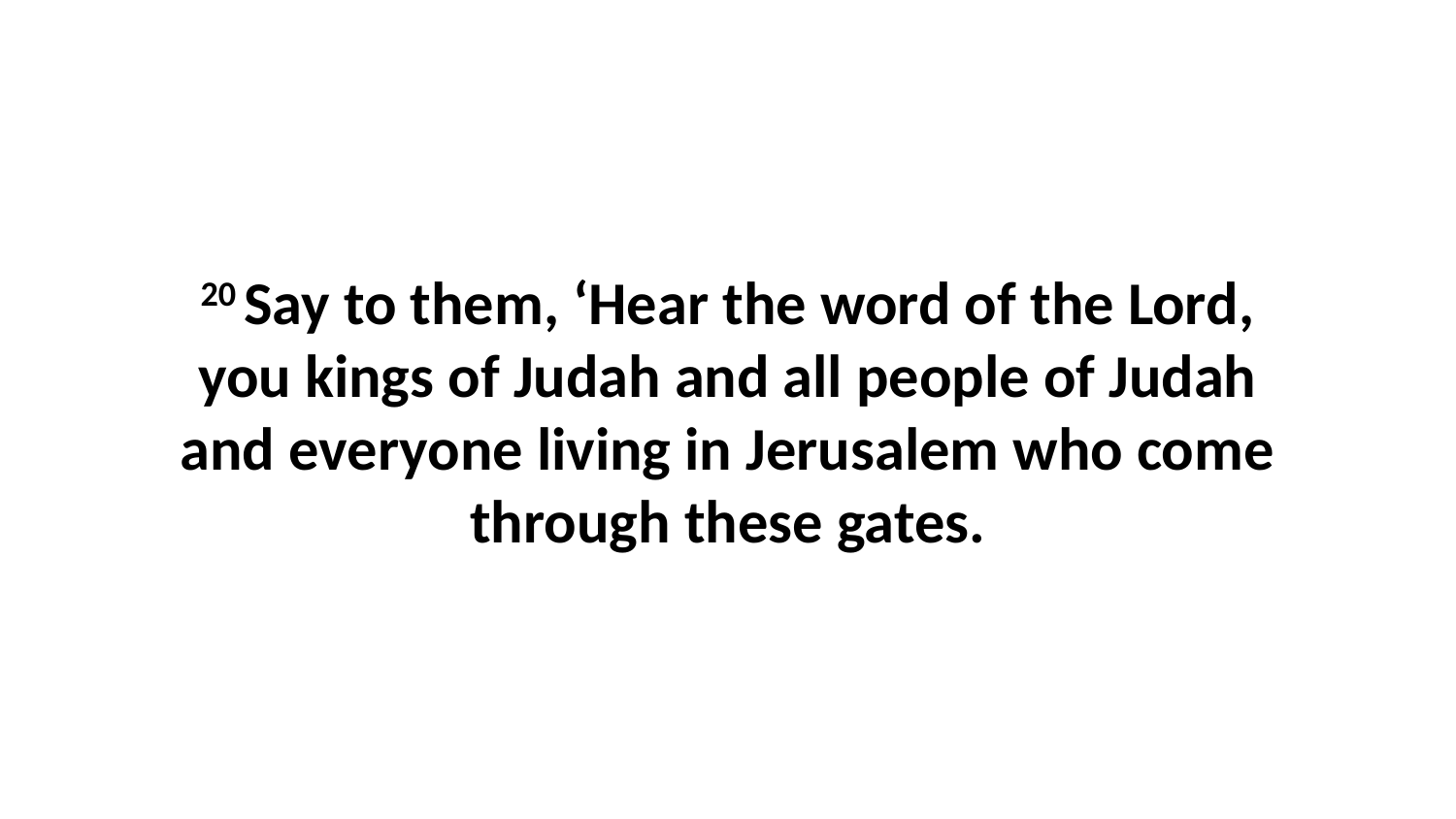

20 Say to them, ‘Hear the word of the Lord, you kings of Judah and all people of Judah and everyone living in Jerusalem who come through these gates.